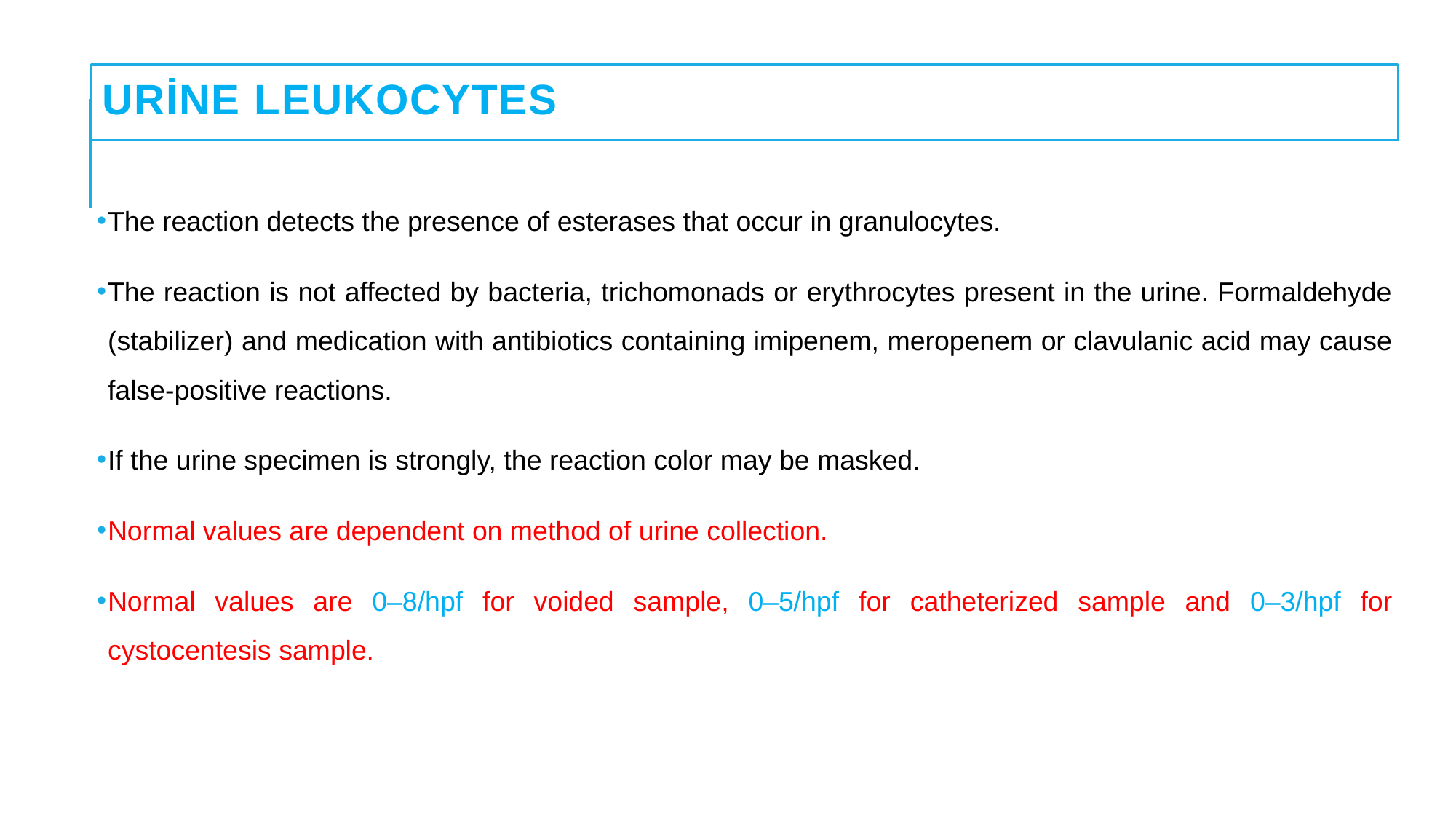

# Urine Leukocytes
The reaction detects the presence of esterases that occur in granulocytes.
The reaction is not affected by bacteria, trichomonads or erythrocytes present in the urine. Formaldehyde (stabilizer) and medication with antibiotics containing imipenem, meropenem or clavulanic acid may cause false-positive reactions.
If the urine specimen is strongly, the reaction color may be masked.
Normal values are dependent on method of urine collection.
Normal values are 0–8/hpf for voided sample, 0–5/hpf for catheterized sample and 0–3/hpf for cystocentesis sample.